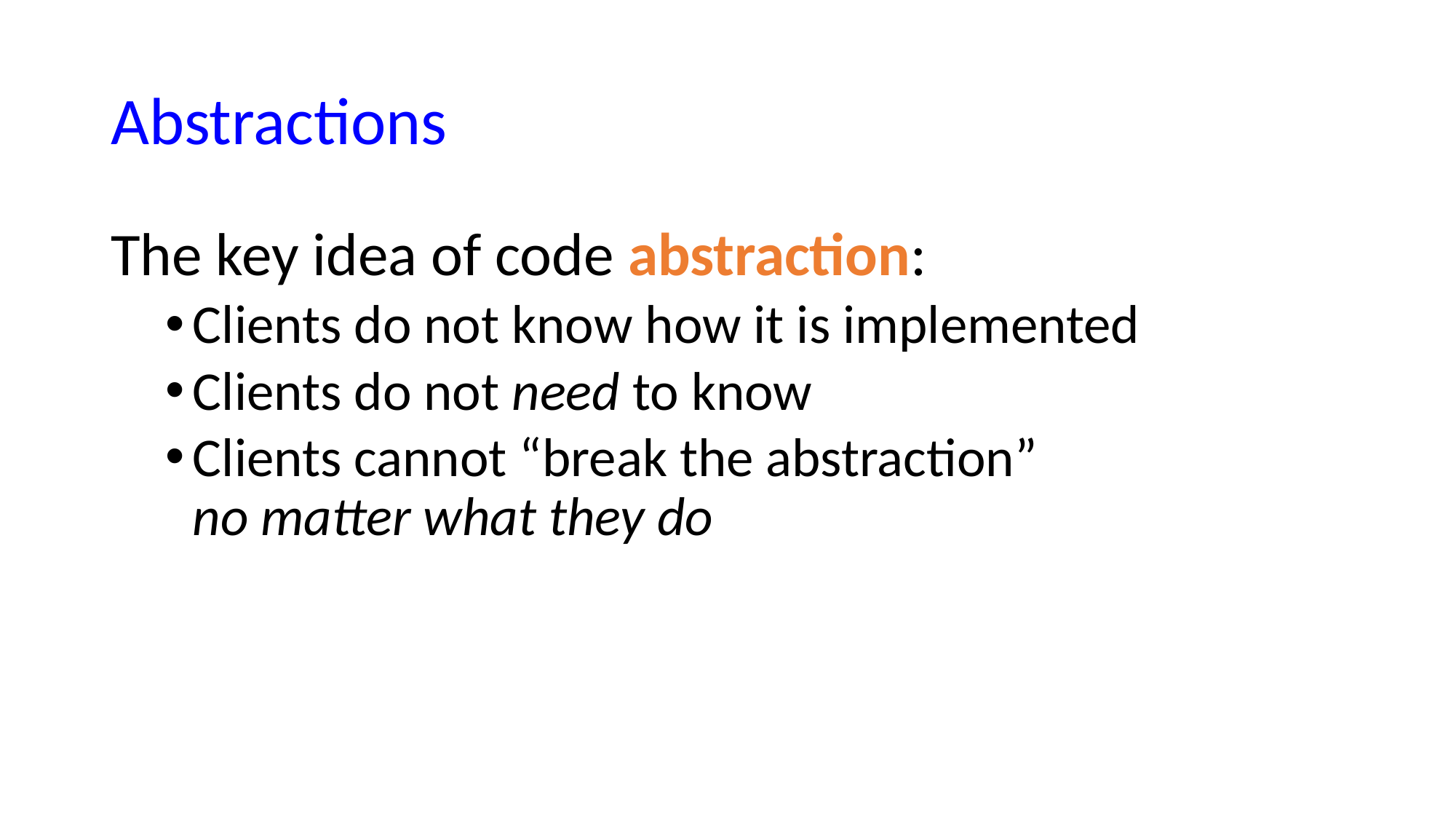

# Abstractions
The key idea of code abstraction:
Clients do not know how it is implemented
Clients do not need to know
Clients cannot “break the abstraction”
no matter what they do